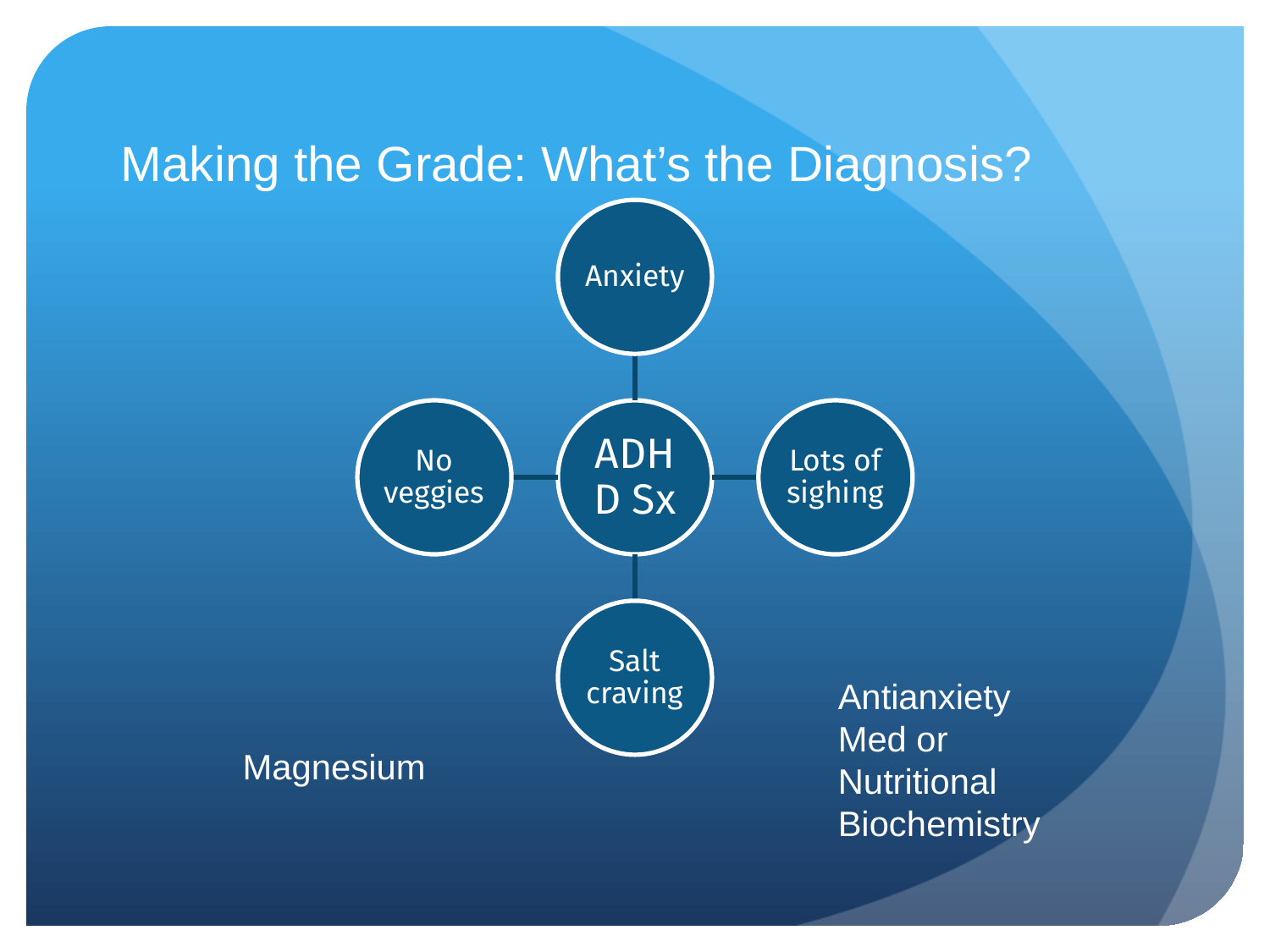

# Making the Grade: What’s the Diagnosis?
ADHD Sx

Anxiety

Lots of sighing

Salt craving

No veggies
Antianxiety Med or Nutritional Biochemistry

Magnesium